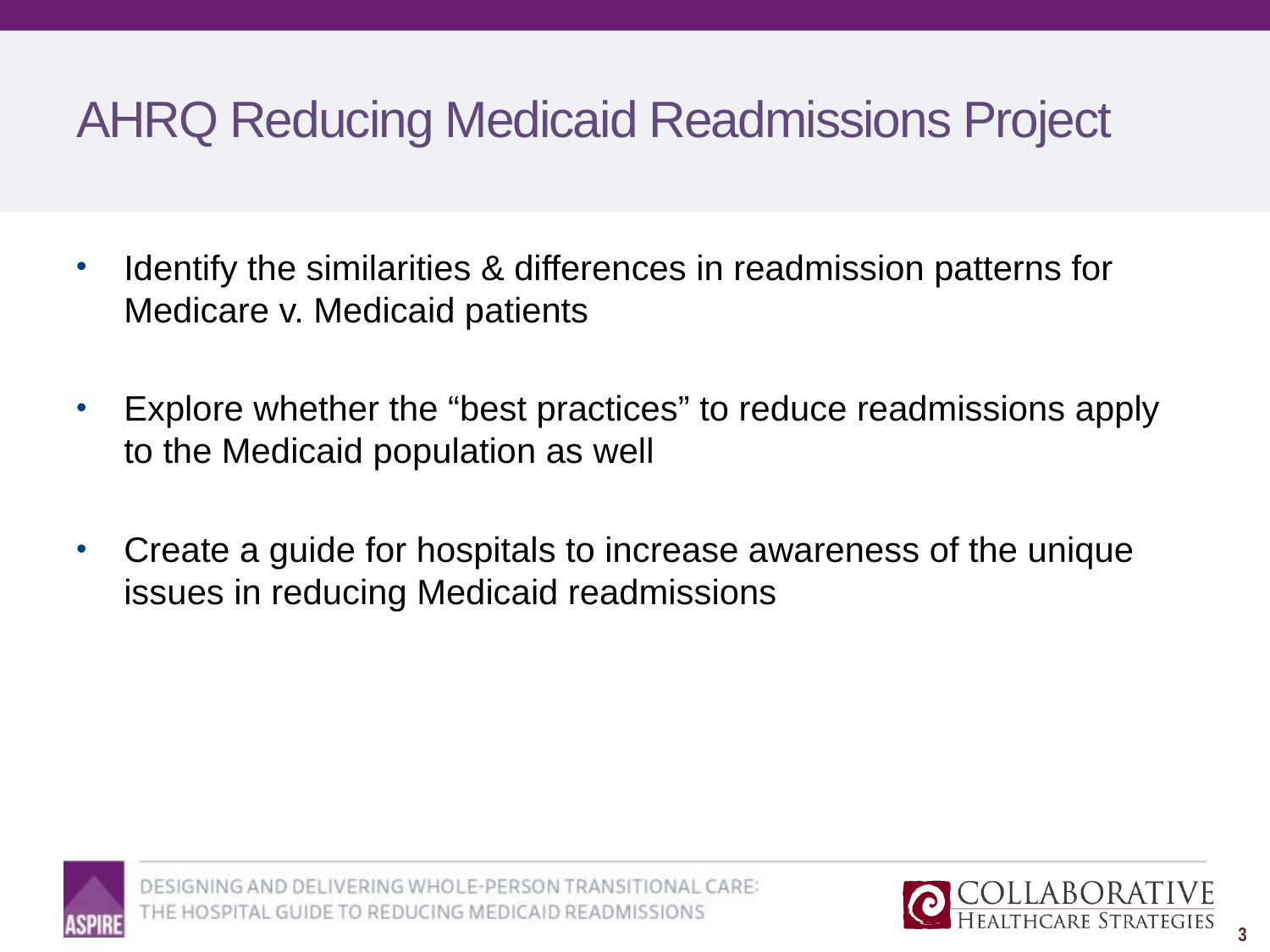

# AHRQ Reducing Medicaid Readmissions Project
Identify the similarities & differences in readmission patterns for Medicare v. Medicaid patients

Explore whether the “best practices” to reduce readmissions apply to the Medicaid population as well

Create a guide for hospitals to increase awareness of the unique issues in reducing Medicaid readmissions

3